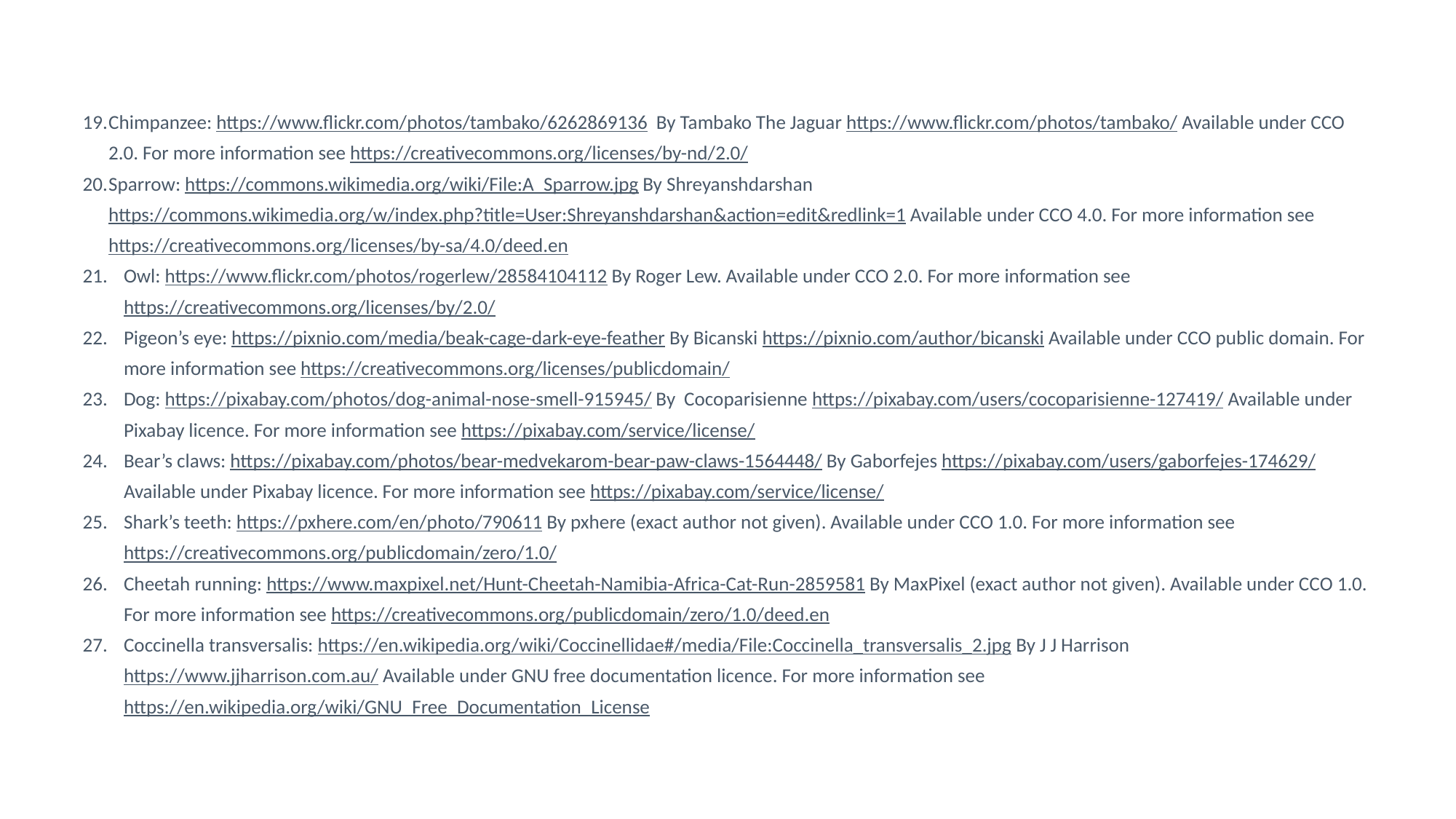

Chimpanzee: https://www.flickr.com/photos/tambako/6262869136  By Tambako The Jaguar https://www.flickr.com/photos/tambako/ Available under CCO 2.0. For more information see https://creativecommons.org/licenses/by-nd/2.0/
Sparrow: https://commons.wikimedia.org/wiki/File:A_Sparrow.jpg By Shreyanshdarshan https://commons.wikimedia.org/w/index.php?title=User:Shreyanshdarshan&action=edit&redlink=1 Available under CCO 4.0. For more information see https://creativecommons.org/licenses/by-sa/4.0/deed.en
Owl: https://www.flickr.com/photos/rogerlew/28584104112 By Roger Lew. Available under CCO 2.0. For more information see https://creativecommons.org/licenses/by/2.0/
Pigeon’s eye: https://pixnio.com/media/beak-cage-dark-eye-feather By Bicanski https://pixnio.com/author/bicanski Available under CCO public domain. For more information see https://creativecommons.org/licenses/publicdomain/
Dog: https://pixabay.com/photos/dog-animal-nose-smell-915945/ By  Cocoparisienne https://pixabay.com/users/cocoparisienne-127419/ Available under Pixabay licence. For more information see https://pixabay.com/service/license/
Bear’s claws: https://pixabay.com/photos/bear-medvekarom-bear-paw-claws-1564448/ By Gaborfejes https://pixabay.com/users/gaborfejes-174629/ Available under Pixabay licence. For more information see https://pixabay.com/service/license/
Shark’s teeth: https://pxhere.com/en/photo/790611 By pxhere (exact author not given). Available under CCO 1.0. For more information see https://creativecommons.org/publicdomain/zero/1.0/
Cheetah running: https://www.maxpixel.net/Hunt-Cheetah-Namibia-Africa-Cat-Run-2859581 By MaxPixel (exact author not given). Available under CCO 1.0. For more information see https://creativecommons.org/publicdomain/zero/1.0/deed.en
Coccinella transversalis: https://en.wikipedia.org/wiki/Coccinellidae#/media/File:Coccinella_transversalis_2.jpg By J J Harrison https://www.jjharrison.com.au/ Available under GNU free documentation licence. For more information see https://en.wikipedia.org/wiki/GNU_Free_Documentation_License